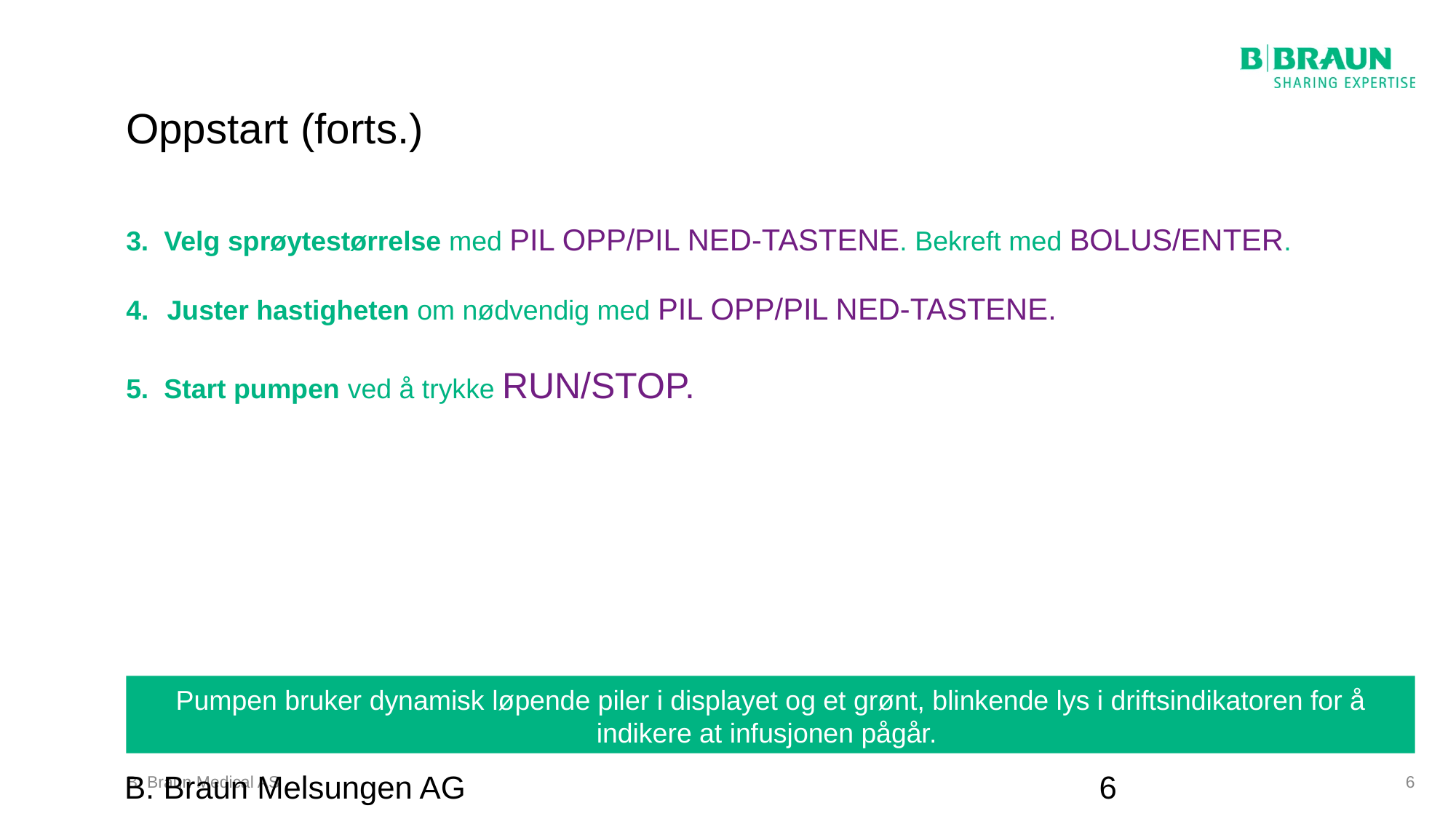

# Oppstart (forts.)
3.  Velg sprøytestørrelse med PIL oPP/Pil NED-tastene. Bekreft med BOLUS/ENTER.

Juster hastigheten om nødvendig med PIL oPP/Pil NED-tastene.

5.  Start pumpen ved å trykke RUN/STOP.

Pumpen bruker dynamisk løpende piler i displayet og et grønt, blinkende lys i driftsindikatoren for å indikere at infusjonen pågår.
B. Braun Melsungen AG
6